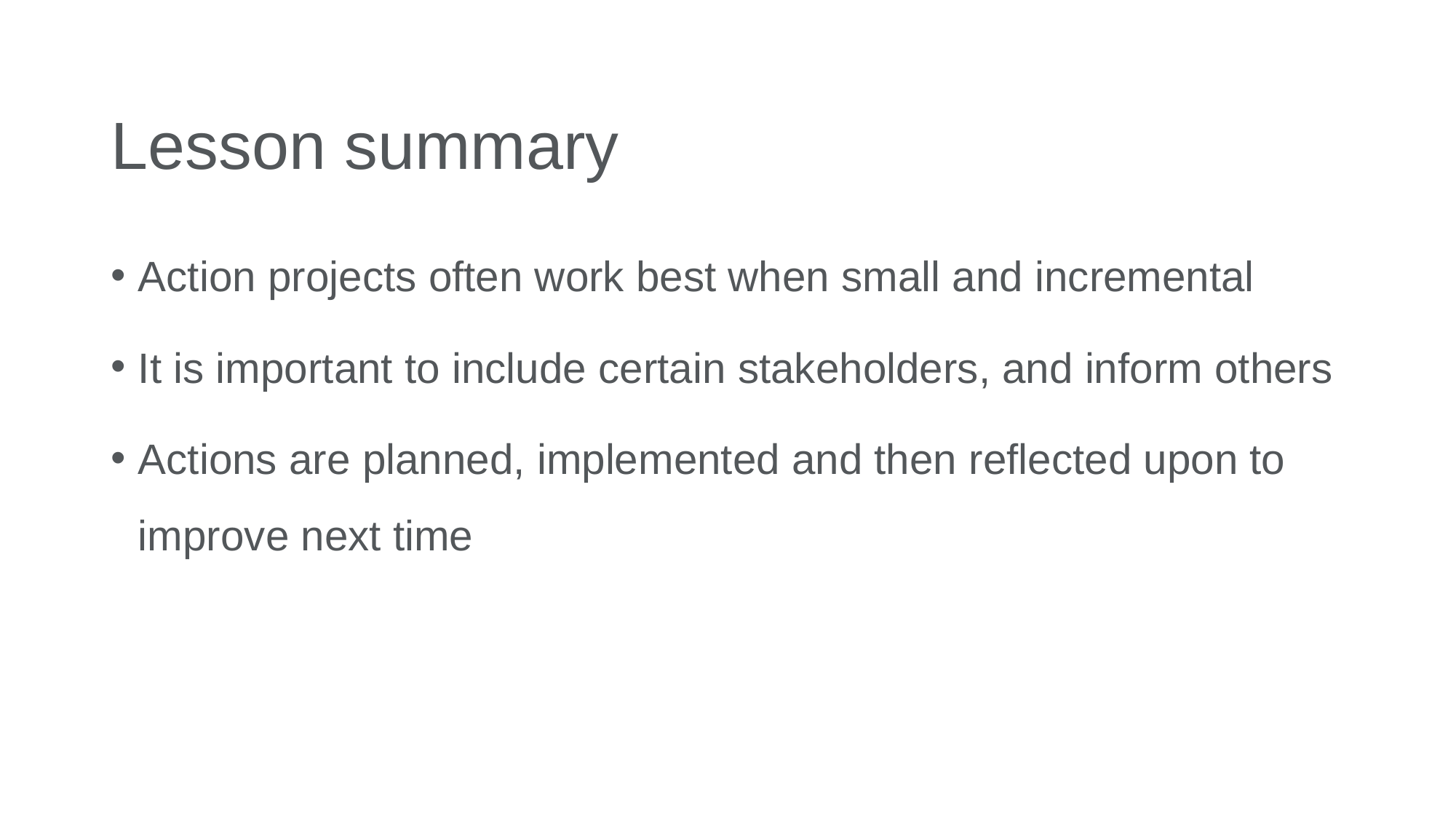

# Lesson summary
Action projects often work best when small and incremental
It is important to include certain stakeholders, and inform others
Actions are planned, implemented and then reflected upon to improve next time